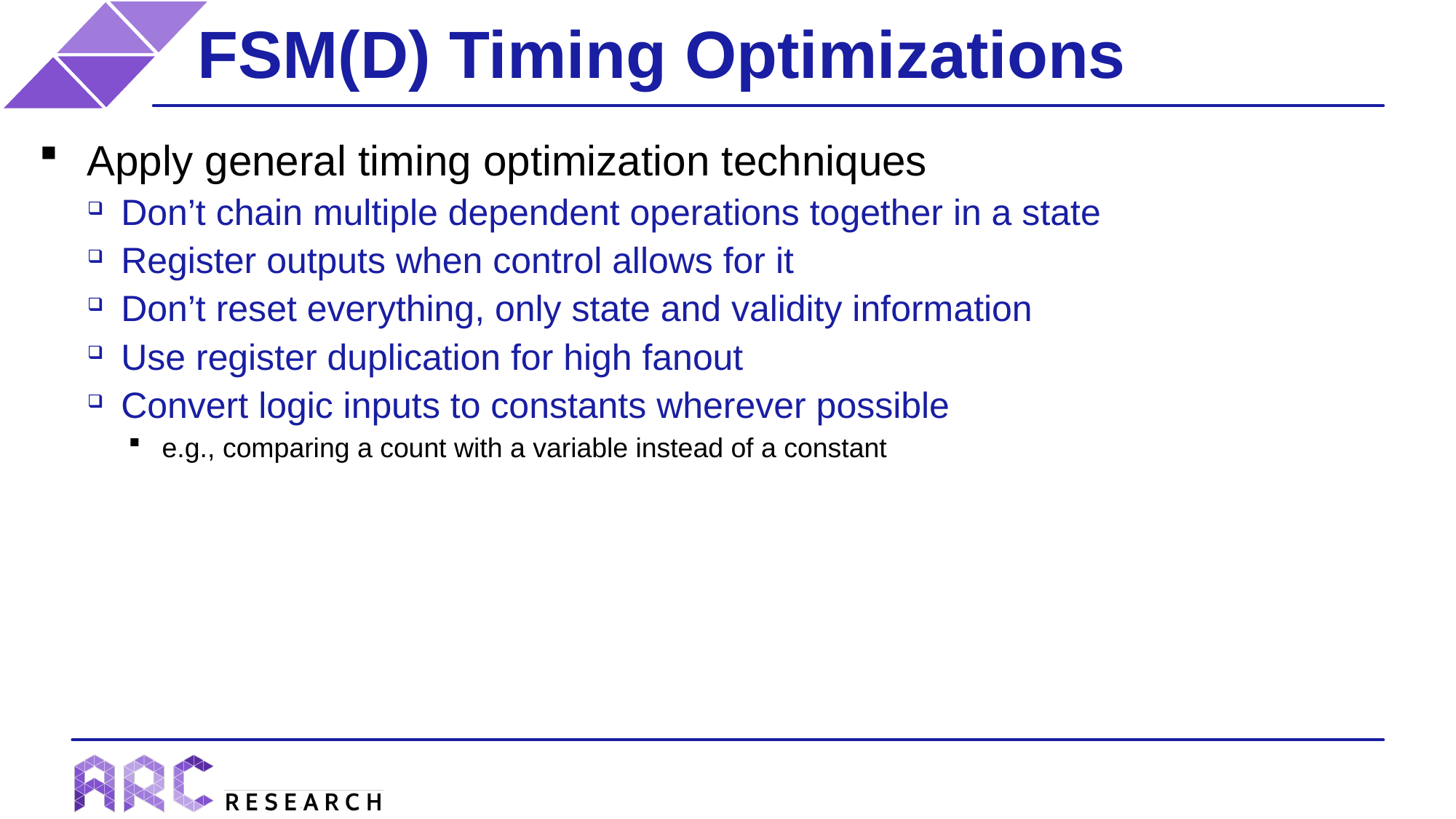

# FSM(D) Timing Optimizations
Apply general timing optimization techniques
Don’t chain multiple dependent operations together in a state
Register outputs when control allows for it
Don’t reset everything, only state and validity information
Use register duplication for high fanout
Convert logic inputs to constants wherever possible
e.g., comparing a count with a variable instead of a constant